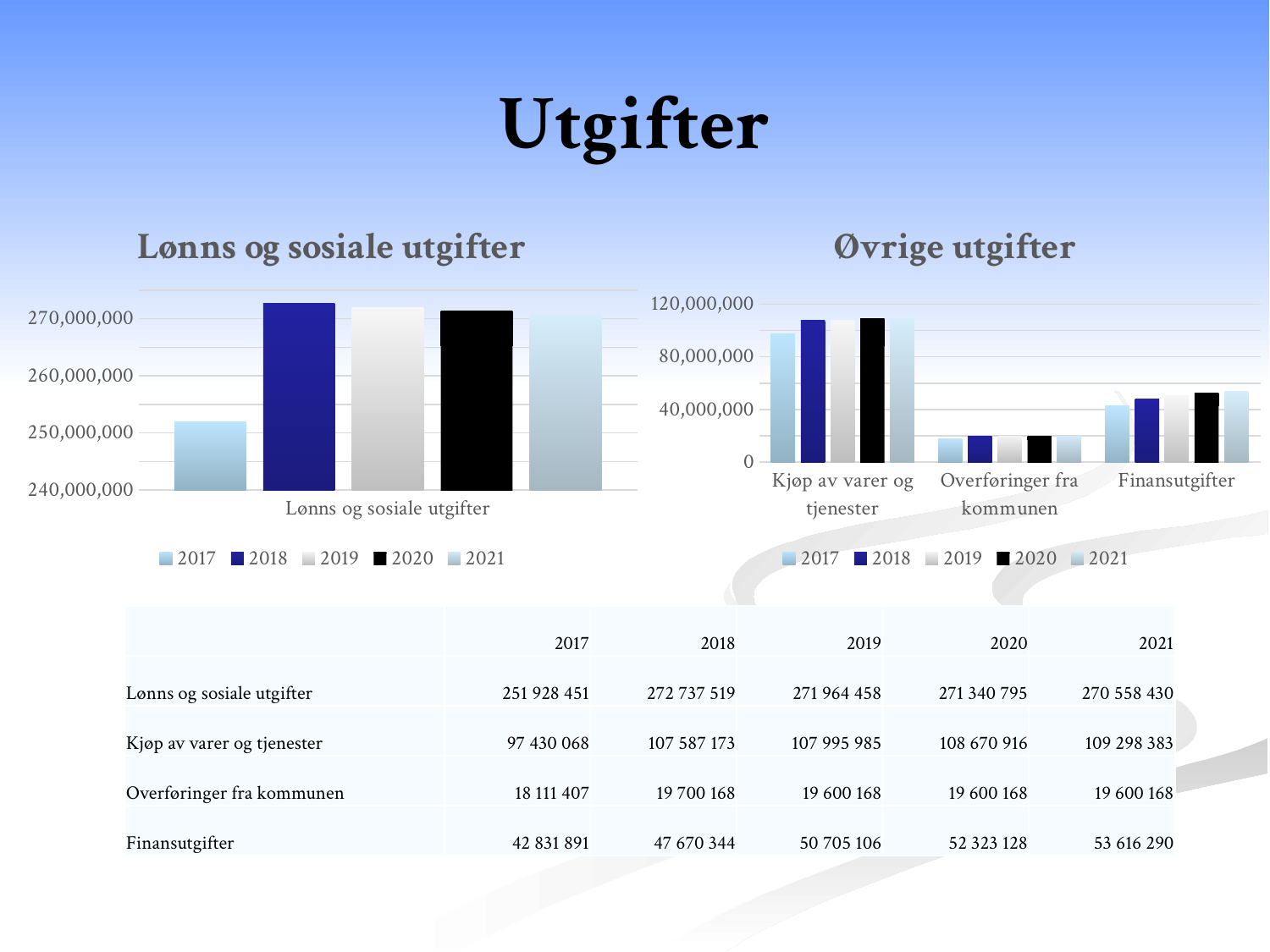

# Utgifter

### Chart: Lønns og sosiale utgifter

| Category | 2017 | 2018 | 2019 | 2020 | 2021 |
|---|---|---|---|---|---|
| Lønns og sosiale utgifter | 251928451.0 | 272737519.0 | 271964458.0 | 271340795.0 | 270558430.0 |

### Chart: Øvrige utgifter

| Category | 2017 | 2018 | 2019 | 2020 | 2021 |
|---|---|---|---|---|---|
| Kjøp av varer og tjenester | 97430068.0 | 107587173.0 | 107995985.0 | 108670916.0 | 109298383.0 |
| Overføringer fra kommunen | 18111407.0 | 19700168.0 | 19600168.0 | 19600168.0 | 19600168.0 |
| Finansutgifter | 42831891.0 | 47670344.0 | 50705106.0 | 52323128.0 | 53616290.0 |
|  | 2017 | 2018 | 2019 | 2020 | 2021 |
| --- | --- | --- | --- | --- | --- |
| Lønns og sosiale utgifter | 251 928 451 | 272 737 519 | 271 964 458 | 271 340 795 | 270 558 430 |
| Kjøp av varer og tjenester | 97 430 068 | 107 587 173 | 107 995 985 | 108 670 916 | 109 298 383 |
| Overføringer fra kommunen | 18 111 407 | 19 700 168 | 19 600 168 | 19 600 168 | 19 600 168 |
| Finansutgifter | 42 831 891 | 47 670 344 | 50 705 106 | 52 323 128 | 53 616 290 |